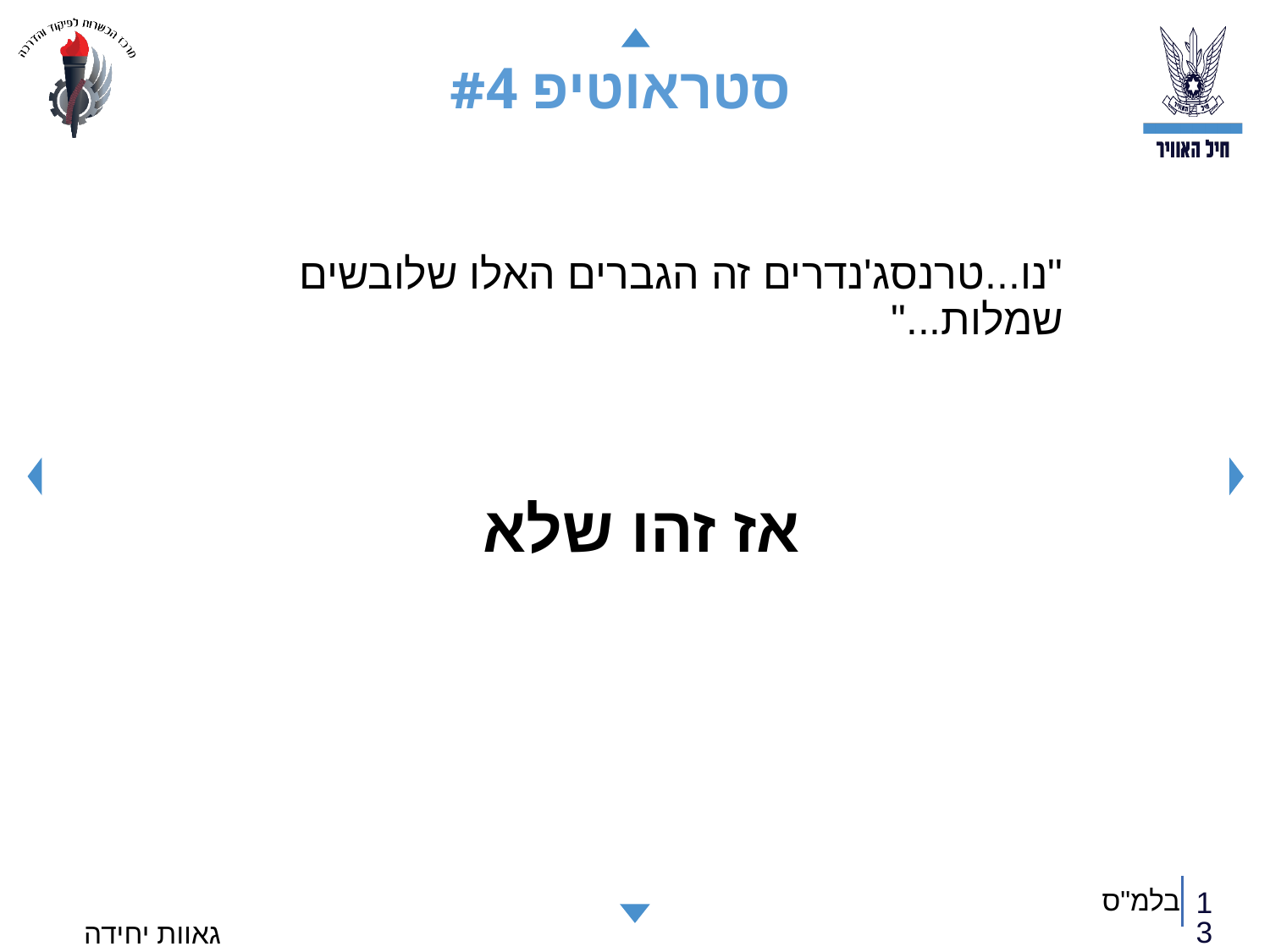

סטראוטיפ #4
"נו...טרנסג'נדרים זה הגברים האלו שלובשים שמלות..."

אז זהו שלא

13
גאוות יחידה